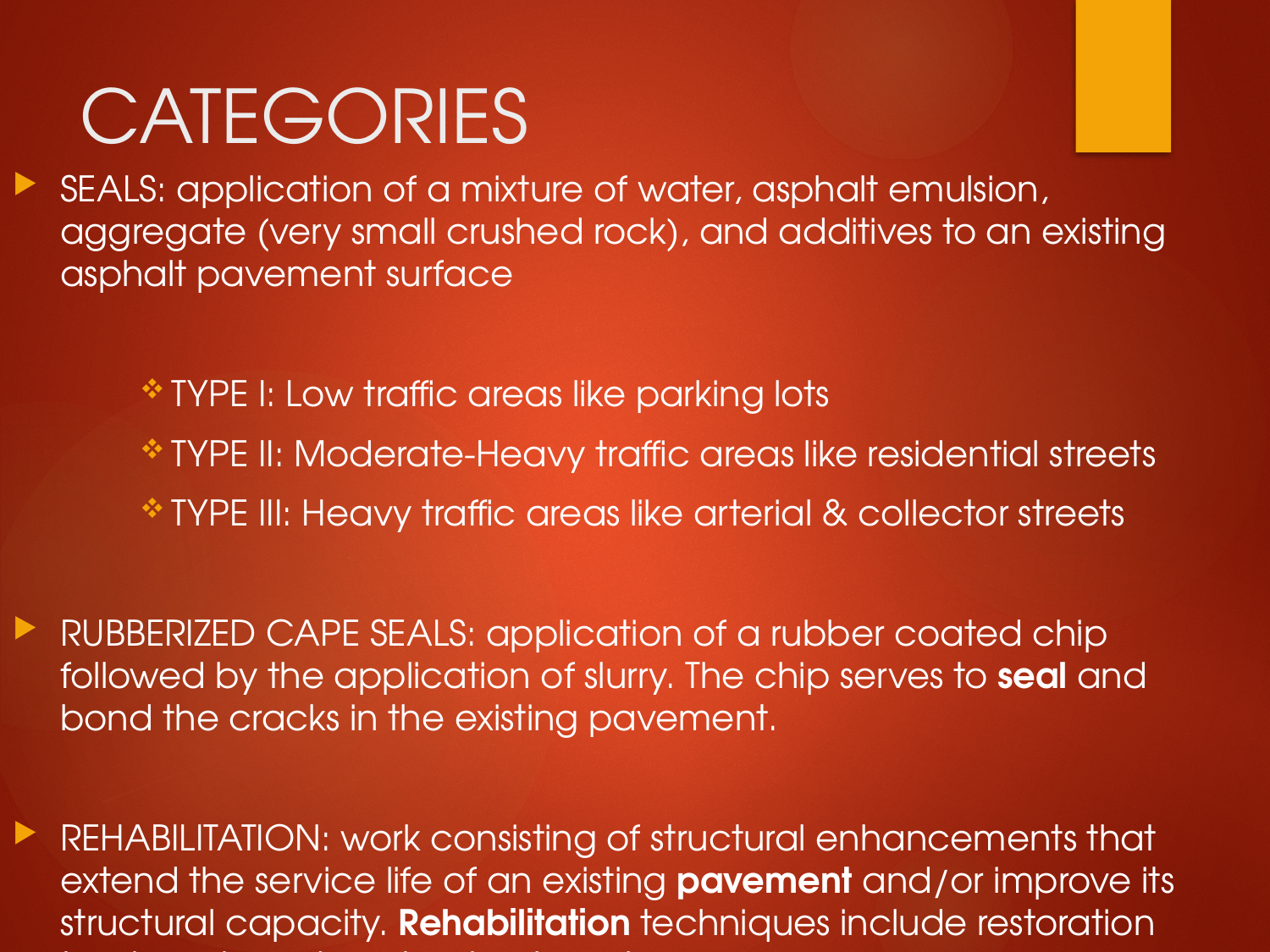

# CATEGORIES
SEALS: application of a mixture of water, asphalt emulsion, aggregate (very small crushed rock), and additives to an existing asphalt pavement surface

TYPE I: Low traffic areas like parking lots
TYPE II: Moderate-Heavy traffic areas like residential streets
TYPE III: Heavy traffic areas like arterial & collector streets

RUBBERIZED CAPE SEALS: application of a rubber coated chip followed by the application of slurry. The chip serves to seal and bond the cracks in the existing pavement.

REHABILITATION: work consisting of structural enhancements that extend the service life of an existing pavement and/or improve its structural capacity. Rehabilitation techniques include restoration treatments and/or structural overlays.